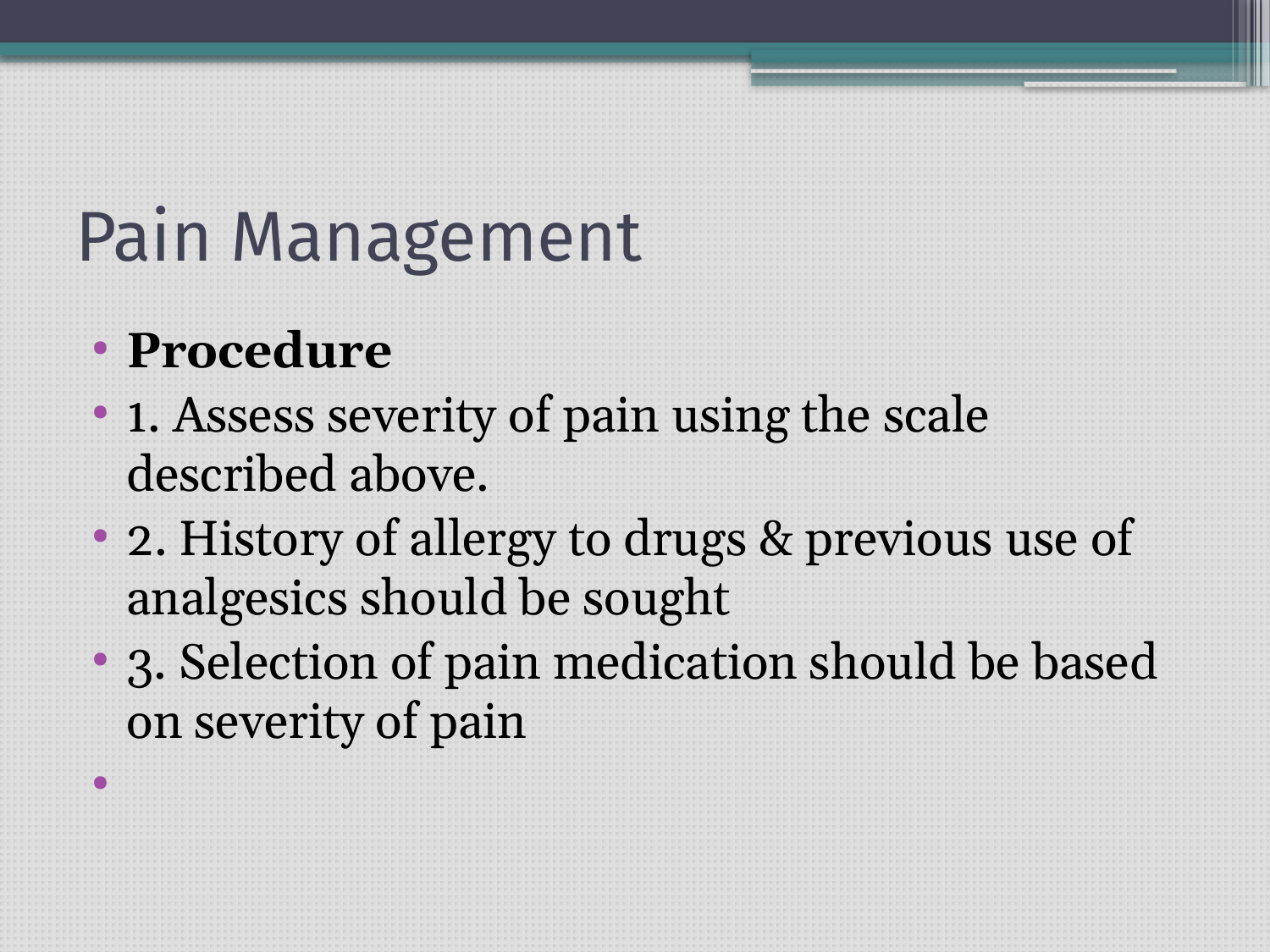

# Pain Management
Procedure
1. Assess severity of pain using the scale described above.
2. History of allergy to drugs & previous use of analgesics should be sought
3. Selection of pain medication should be based on severity of pain